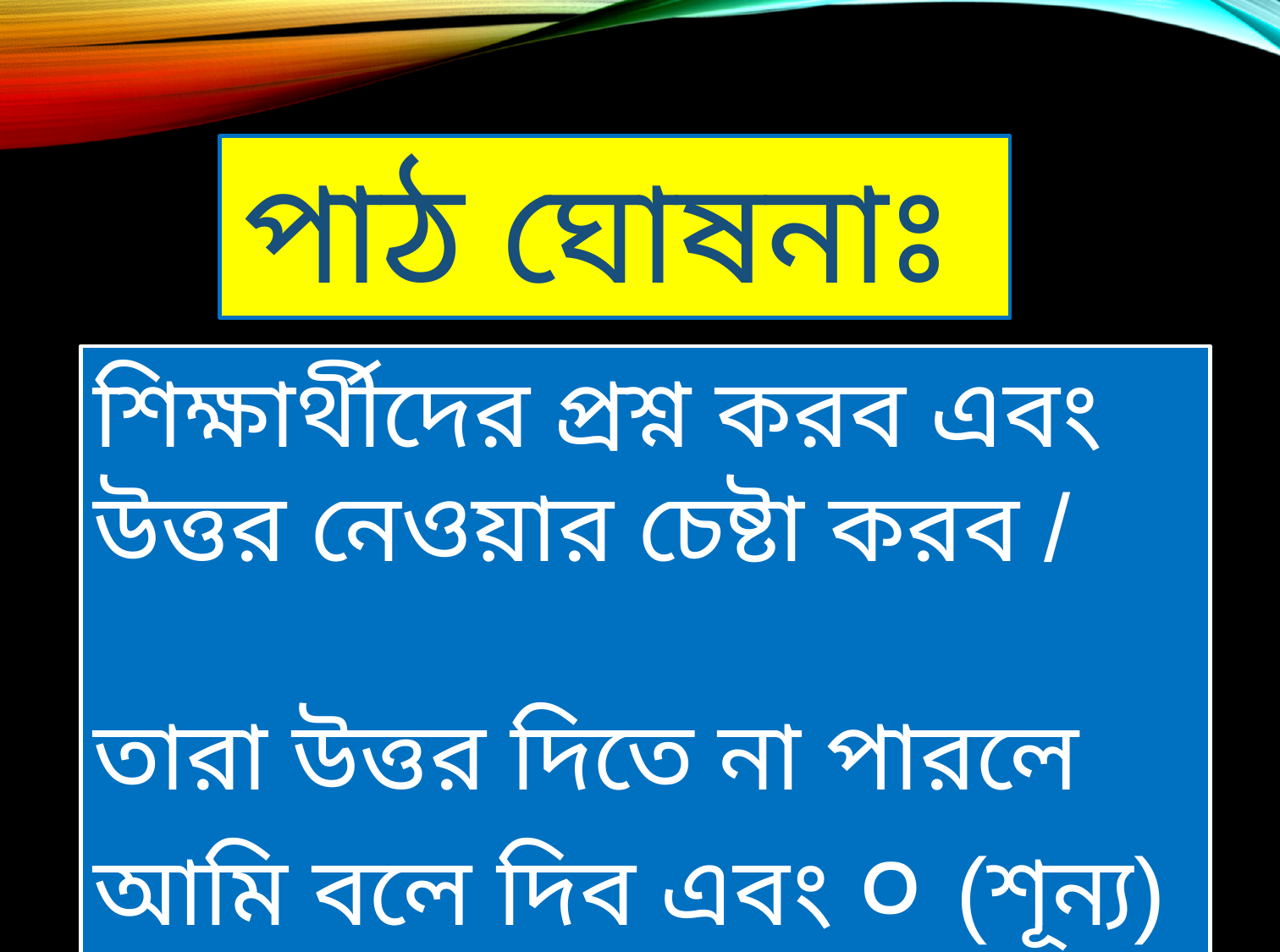

পাঠ ঘোষনাঃ
শিক্ষার্থীদের প্রশ্ন করব এবং উত্তর নেওয়ার চেষ্টা করব /

তারা উত্তর দিতে না পারলে আমি বলে দিব এবং ০ (শূন্য) বোডে লিখে দেব।